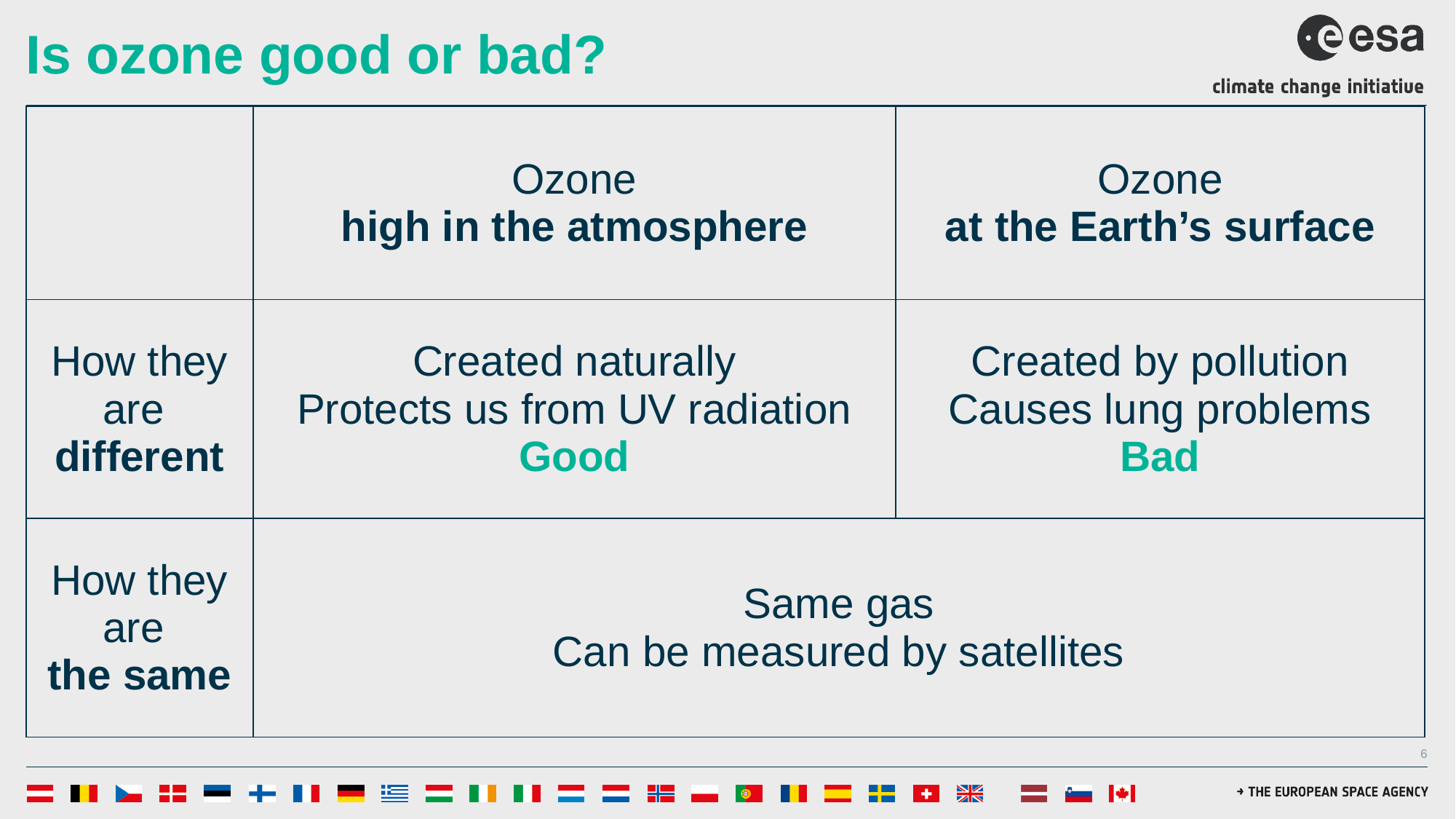

# Is ozone good or bad?
|  | Ozone high in the atmosphere | Ozone at the Earth’s surface |
| --- | --- | --- |
| How they are different | Created naturally Protects us from UV radiation | Created by pollution Causes lung problems |
| How they are the same | Same gas Can be measured by satellites |  |
|  | Ozone high in the atmosphere | Ozone at the Earth’s surface |
| --- | --- | --- |
| How they are different | Created naturally Protects us from UV radiation Good | Created by pollution Causes lung problems Bad |
| How they are the same | Same gas Can be measured by satellites |  |
|  | Ozone high in the atmosphere | Ozone at the Earth’s surface |
| --- | --- | --- |
| How they are different |  |  |
| How they are the same |  |  |